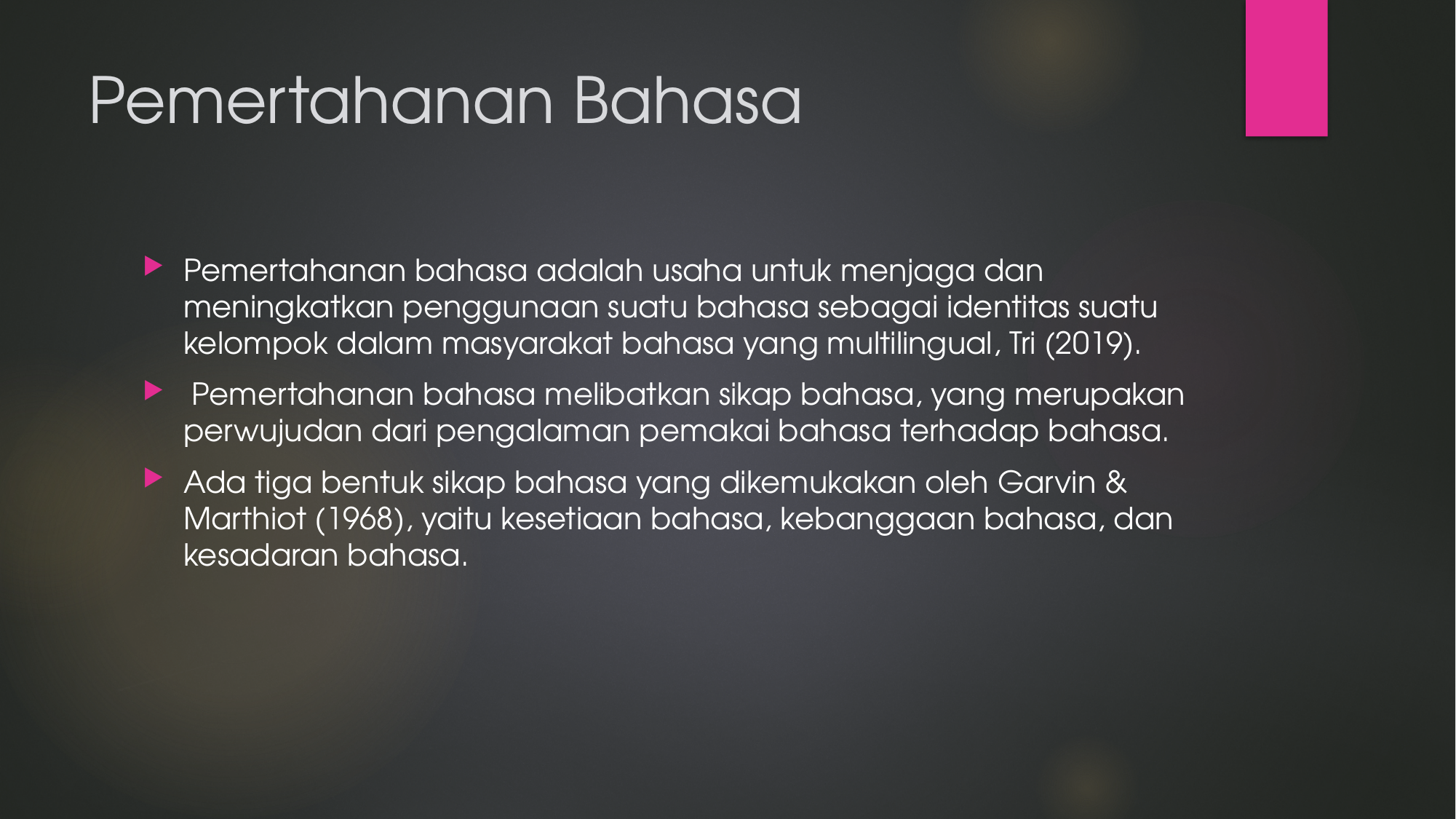

# Pemertahanan Bahasa
Pemertahanan bahasa adalah usaha untuk menjaga dan meningkatkan penggunaan suatu bahasa sebagai identitas suatu kelompok dalam masyarakat bahasa yang multilingual, Tri (2019).
 Pemertahanan bahasa melibatkan sikap bahasa, yang merupakan perwujudan dari pengalaman pemakai bahasa terhadap bahasa.
Ada tiga bentuk sikap bahasa yang dikemukakan oleh Garvin & Marthiot (1968), yaitu kesetiaan bahasa, kebanggaan bahasa, dan kesadaran bahasa.